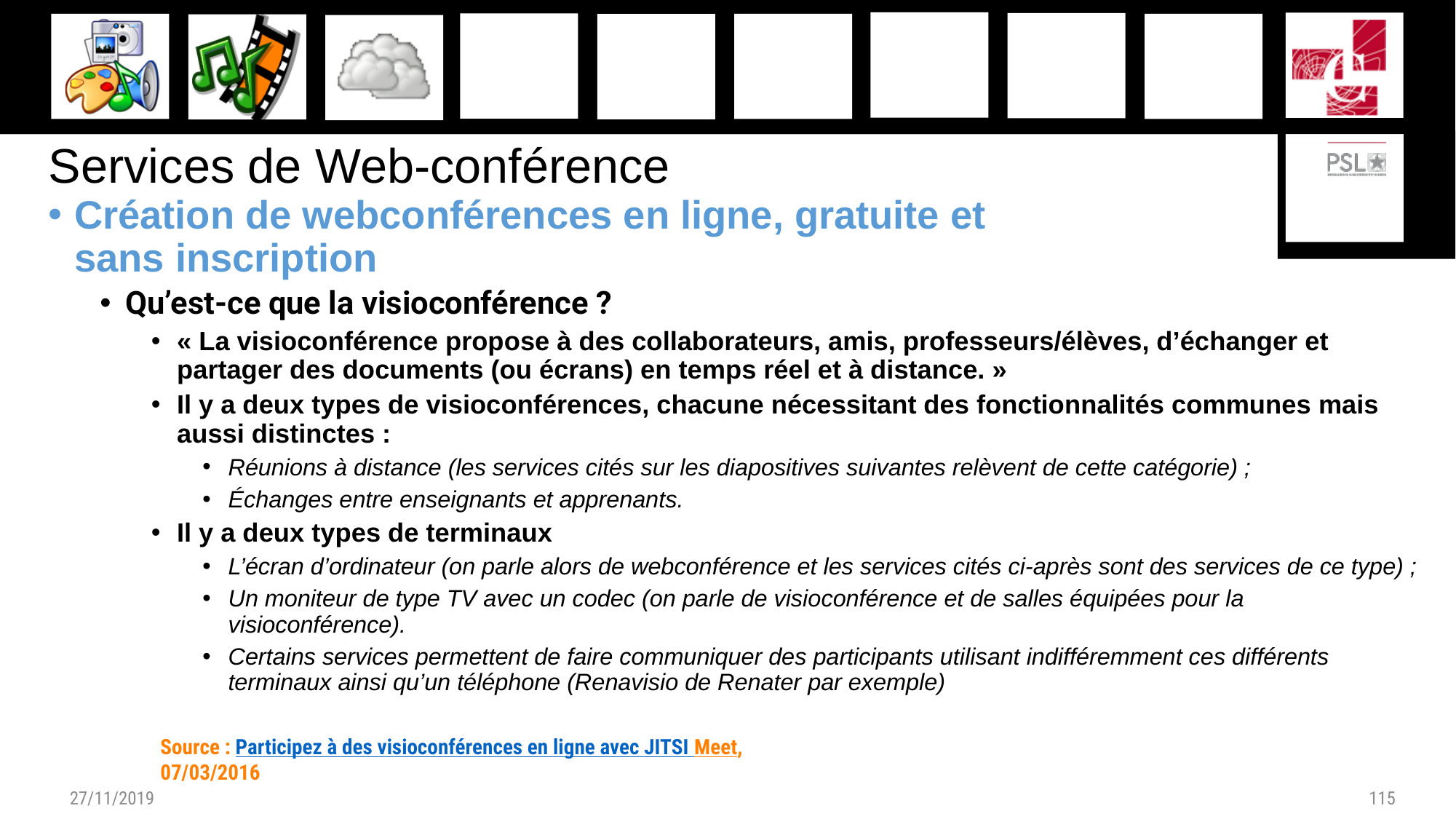

# Services de Web-conférence
Création de webconférences en ligne, gratuite et
sans inscription
Qu’est-ce que la visioconférence ?
« La visioconférence propose à des collaborateurs, amis, professeurs/élèves, d’échanger et partager des documents (ou écrans) en temps réel et à distance. »
Il y a deux types de visioconférences, chacune nécessitant des fonctionnalités communes mais aussi distinctes :
Réunions à distance (les services cités sur les diapositives suivantes relèvent de cette catégorie) ;
Échanges entre enseignants et apprenants.
Il y a deux types de terminaux
L’écran d’ordinateur (on parle alors de webconférence et les services cités ci-après sont des services de ce type) ;
Un moniteur de type TV avec un codec (on parle de visioconférence et de salles équipées pour la visioconférence).
Certains services permettent de faire communiquer des participants utilisant indifféremment ces différents terminaux ainsi qu’un téléphone (Renavisio de Renater par exemple)
Source : Participez à des visioconférences en ligne avec JITSI Meet, 07/03/2016
27/11/2019
115